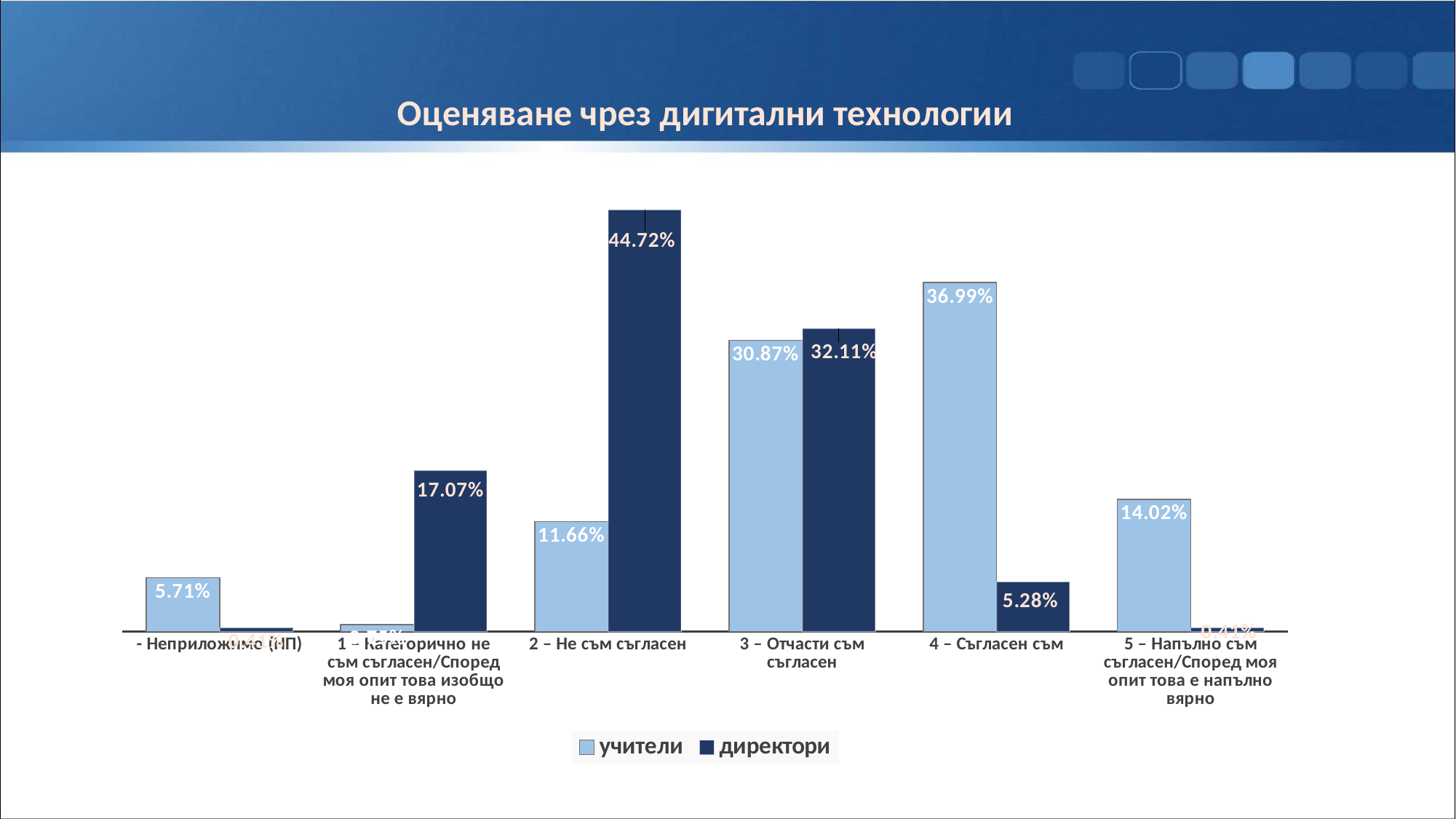

### Chart: Оценяване чрез дигитални технологии

| Category | учители | директори |
|---|---|---|
| - Неприложимо (НП) | 0.0571263704558569 | 0.0040650406504065045 |
| 1 – Категорично не съм съгласен/Според моя опит това изобщо не е вярно | 0.0075014425851125215 | 0.17073170731707318 |
| 2 – Не съм съгласен | 0.11656087709174841 | 0.44715447154471544 |
| 3 – Отчасти съм съгласен | 0.3087132140796307 | 0.32113821138211385 |
| 4 – Съгласен съм | 0.3698788228505482 | 0.052845528455284556 |
| 5 – Напълно съм съгласен/Според моя опит това е напълно вярно | 0.1402192729371033 | 0.0040650406504065045 |